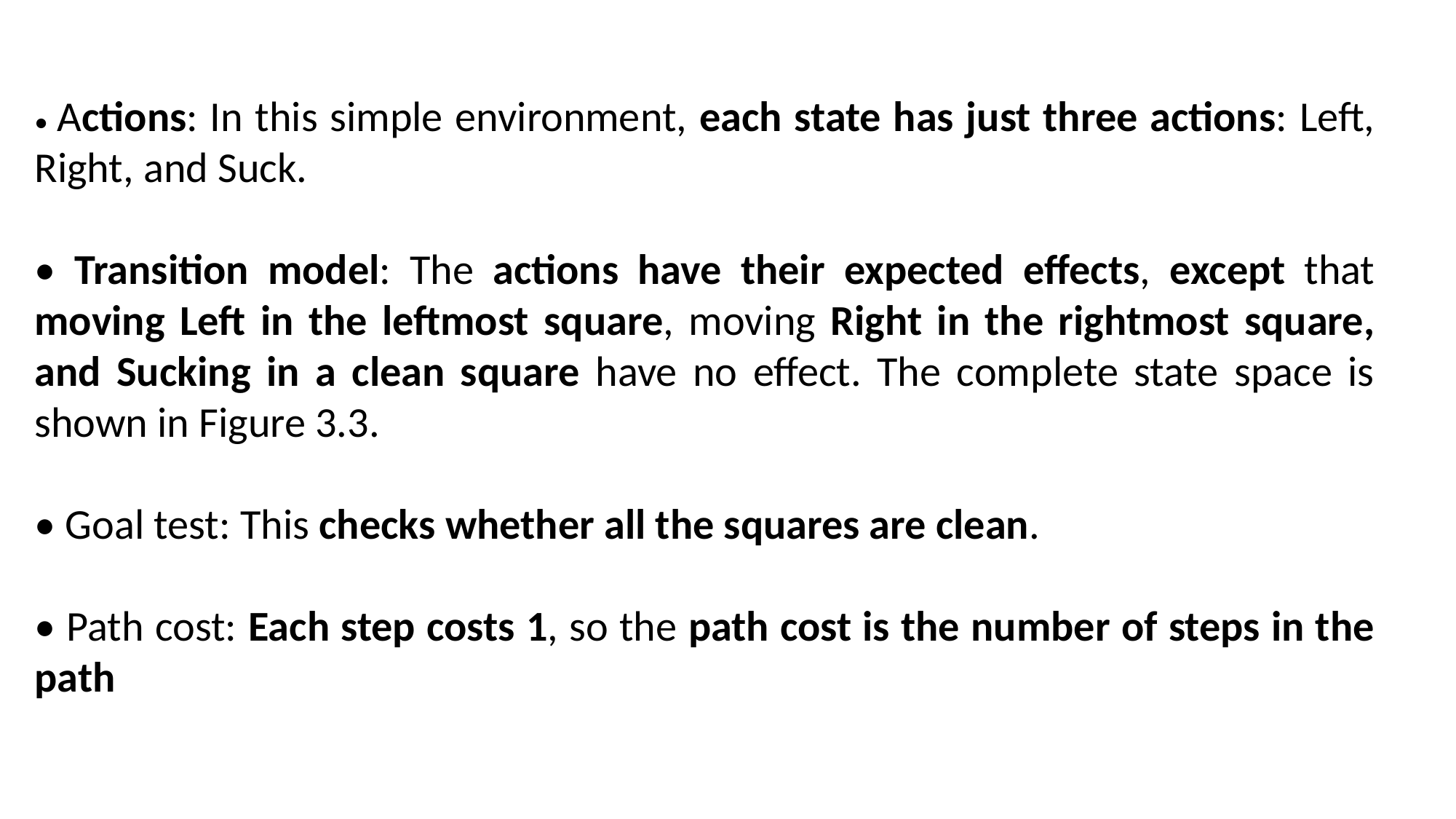

• Actions: In this simple environment, each state has just three actions: Left, Right, and Suck.

• Transition model: The actions have their expected effects, except that moving Left in the leftmost square, moving Right in the rightmost square, and Sucking in a clean square have no effect. The complete state space is shown in Figure 3.3.

• Goal test: This checks whether all the squares are clean.

• Path cost: Each step costs 1, so the path cost is the number of steps in the path